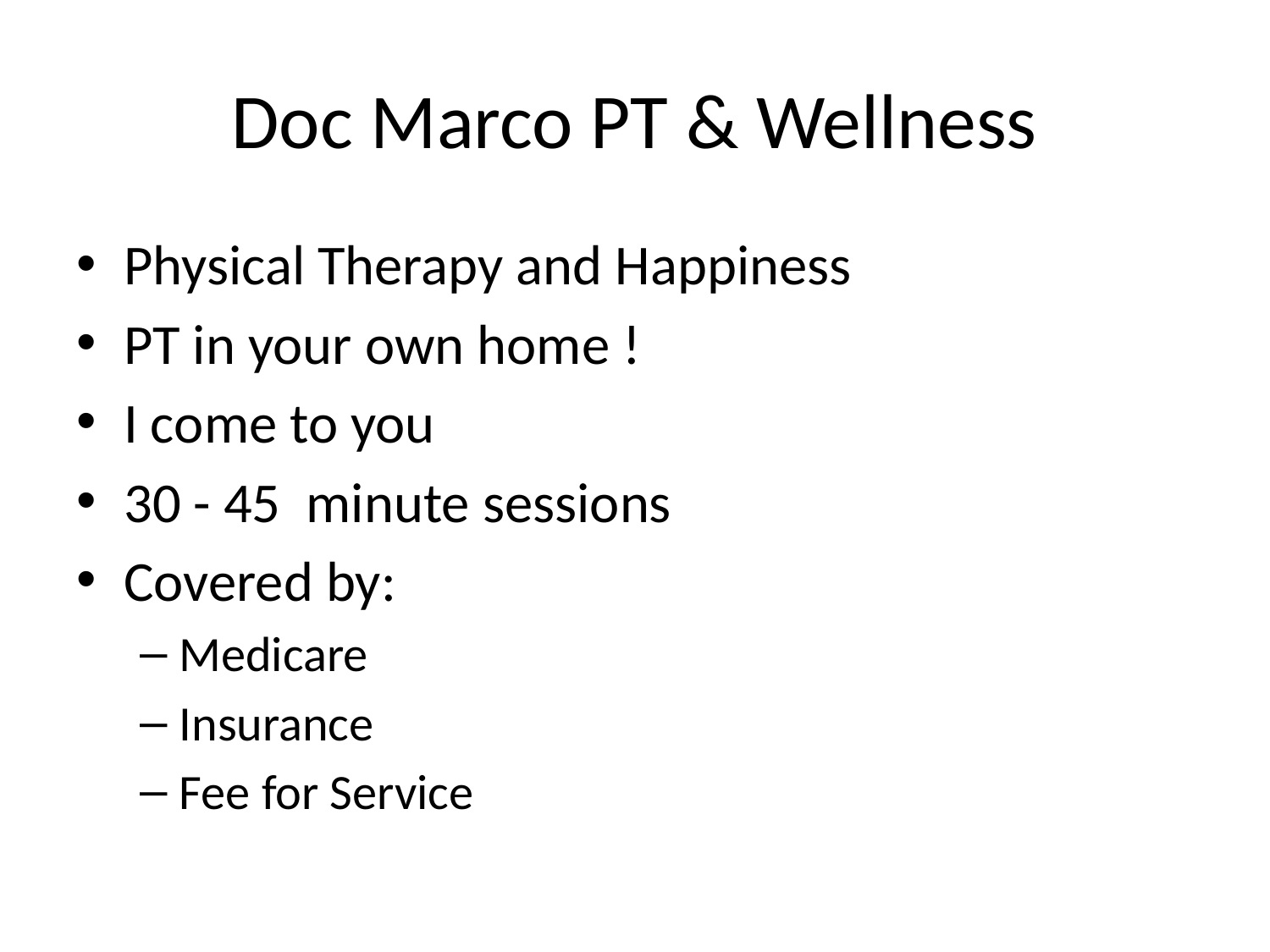

# Doc Marco PT & Wellness
Physical Therapy and Happiness
PT in your own home !
I come to you
30 - 45  minute sessions
Covered by:
Medicare
Insurance
Fee for Service